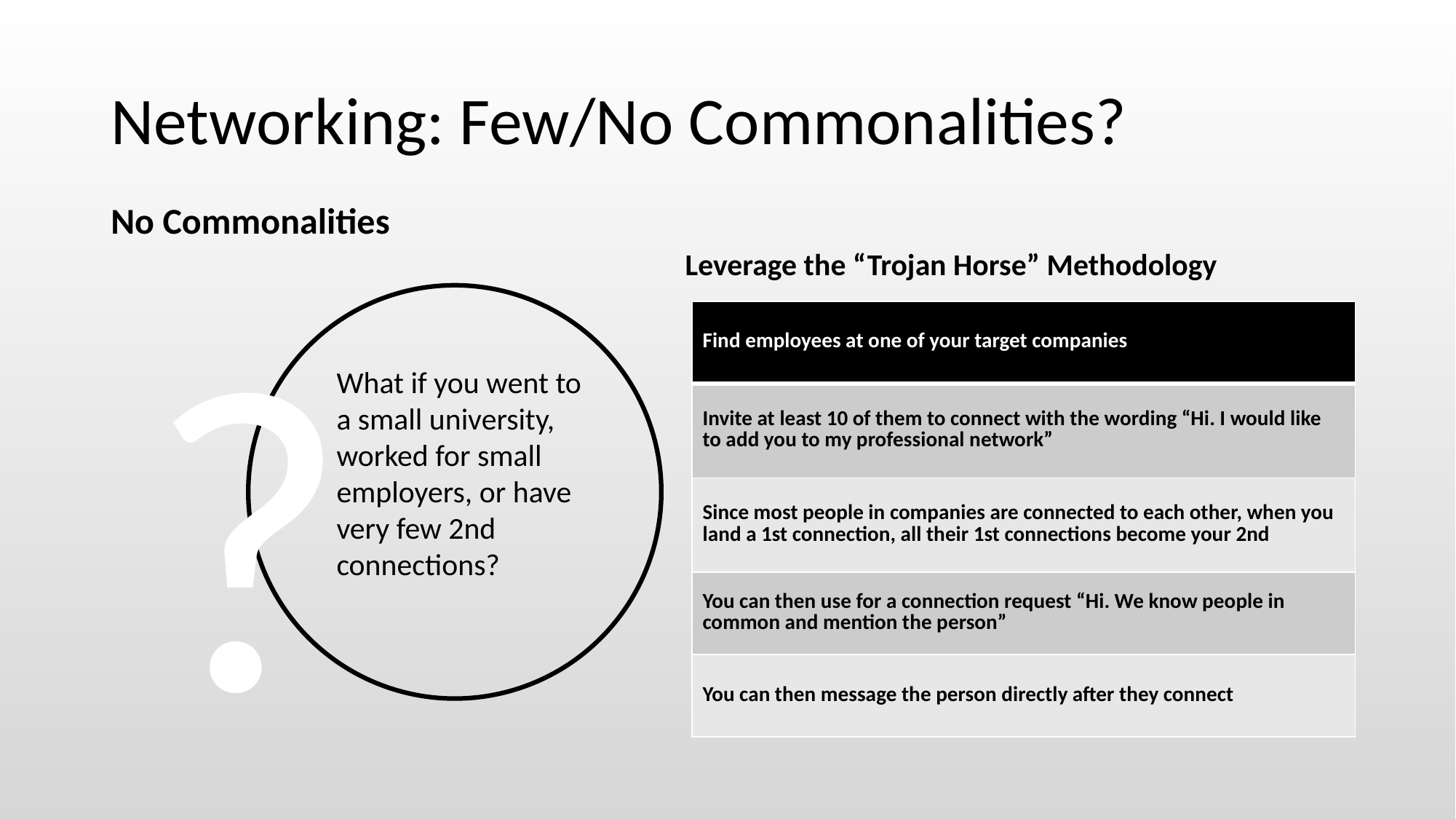

# Networking: Few/No Commonalities?
No Commonalities
Leverage the “Trojan Horse” Methodology
?

| Find employees at one of your target companies |
| --- |
| Invite at least 10 of them to connect with the wording “Hi. I would like to add you to my professional network” |
| Since most people in companies are connected to each other, when you land a 1st connection, all their 1st connections become your 2nd |
| You can then use for a connection request “Hi. We know people in common and mention the person” |
| You can then message the person directly after they connect |
What if you went to a small university, worked for small employers, or have very few 2nd connections?